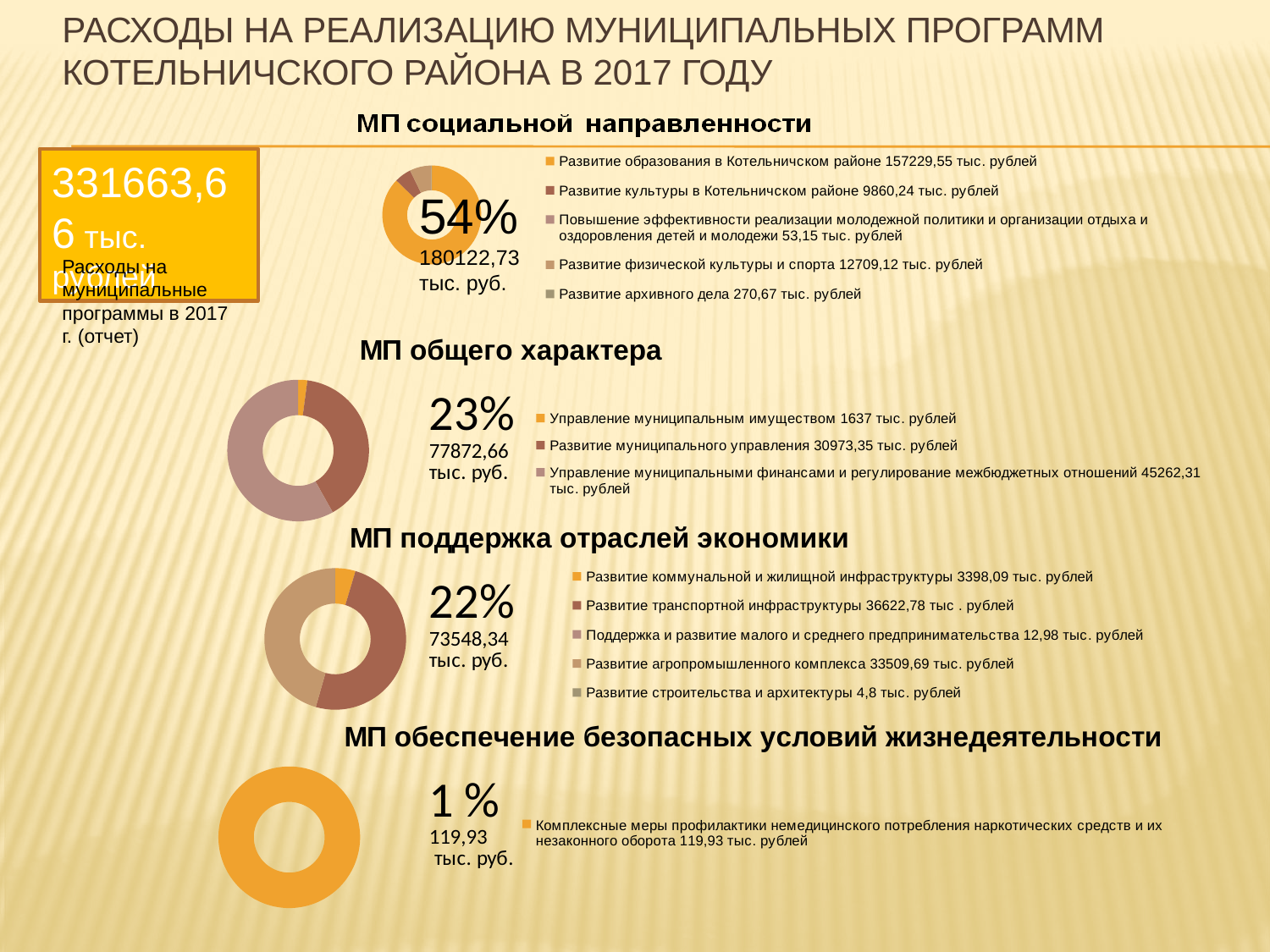

# Расходы на реализацию муниципальных программ Котельничского района в 2017 году

### Chart

| Category | МП социальной направленности | Столбец1 |
|---|---|---|
| Развитие образования в Котельничском районе 157229,55 тыс. рублей | 157229.55 | None |
| Развитие культуры в Котельничском районе 9860,24 тыс. рублей | 9860.240000000009 | None |
| Повышение эффективности реализации молодежной политики и организации отдыха и оздоровления детей и молодежи 53,15 тыс. рублей | 53.15 | None |
| Развитие физической культуры и спорта 12709,12 тыс. рублей | 12709.12 | None |
| Развитие архивного дела 270,67 тыс. рублей | 270.67 | None |
331663,66 тыс. рублей
54%
180122,73 тыс. руб.
Расходы на муниципальные программы в 2017 г. (отчет)

### Chart: МП общего характера

| Category | МП социальной направленности |
|---|---|
| Управление муниципальным имуществом 1637 тыс. рублей | 1637.0 |
| Развитие муниципального управления 30973,35 тыс. рублей | 30973.35 |
| Управление муниципальными финансами и регулирование межбюджетных отношений 45262,31 тыс. рублей | 45262.31000000001 |

### Chart: МП поддержка отраслей экономики

| Category | МП поддержка отраслей экономики  |
|---|---|
| Развитие коммунальной и жилищной инфраструктуры 3398,09 тыс. рублей | 3398.09 |
| Развитие транспортной инфраструктуры 36622,78 тыс . рублей | 36622.78 |
| Поддержка и развитие малого и среднего предпринимательства 12,98 тыс. рублей | 12.98 |
| Развитие агропромышленного комплекса 33509,69 тыс. рублей | 33509.689999999995 |
| Развитие строительства и архитектуры 4,8 тыс. рублей | 4.8 |

### Chart: МП обеспечение безопасных условий жизнедеятельности

| Category | МП социальной направленности |
|---|---|
| Комплексные меры профилактики немедицинского потребления наркотических средств и их незаконного оборота 119,93 тыс. рублей | 119.93 |